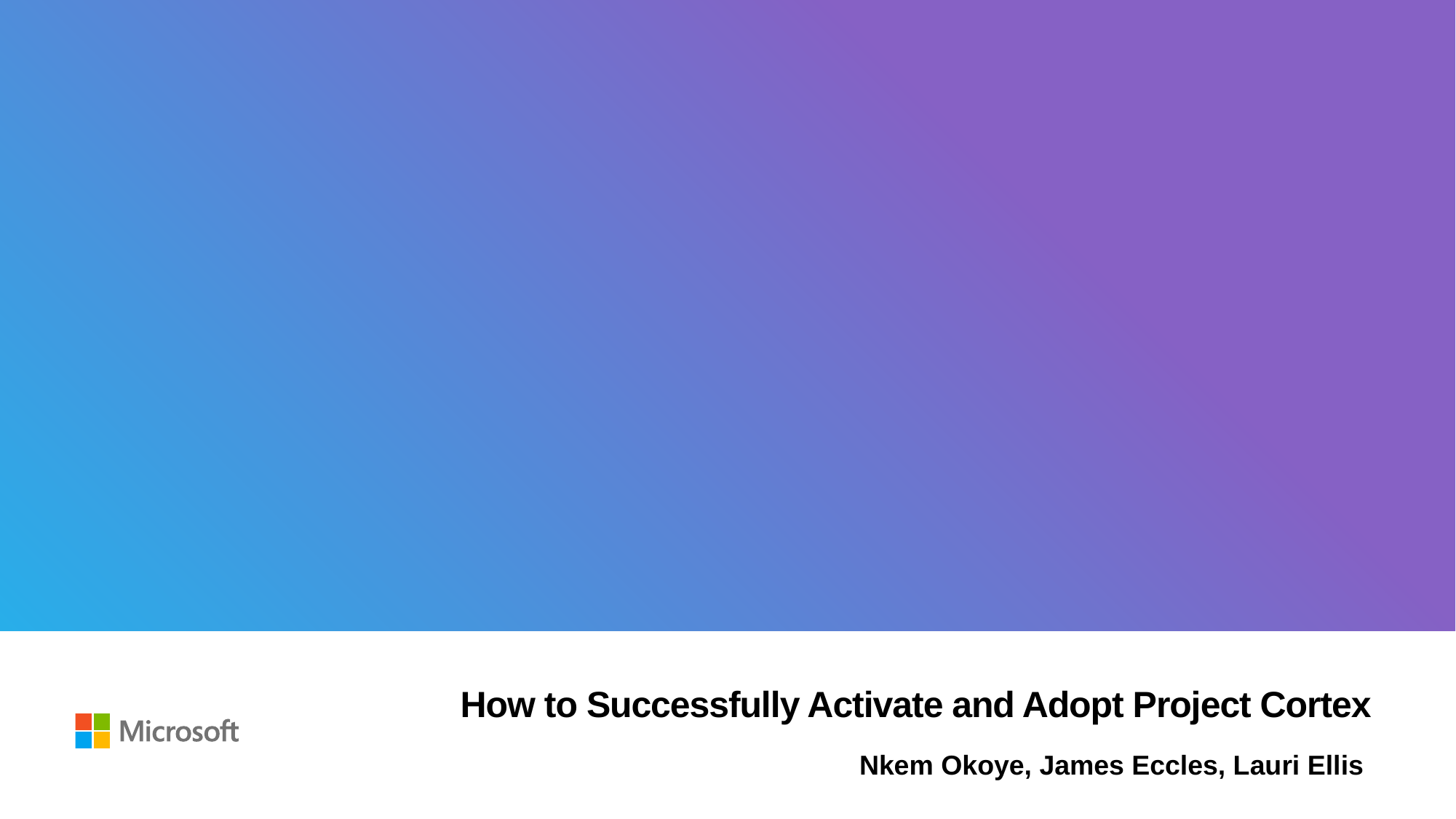

# How to Successfully Activate and Adopt Project Cortex
Nkem Okoye, James Eccles, Lauri Ellis